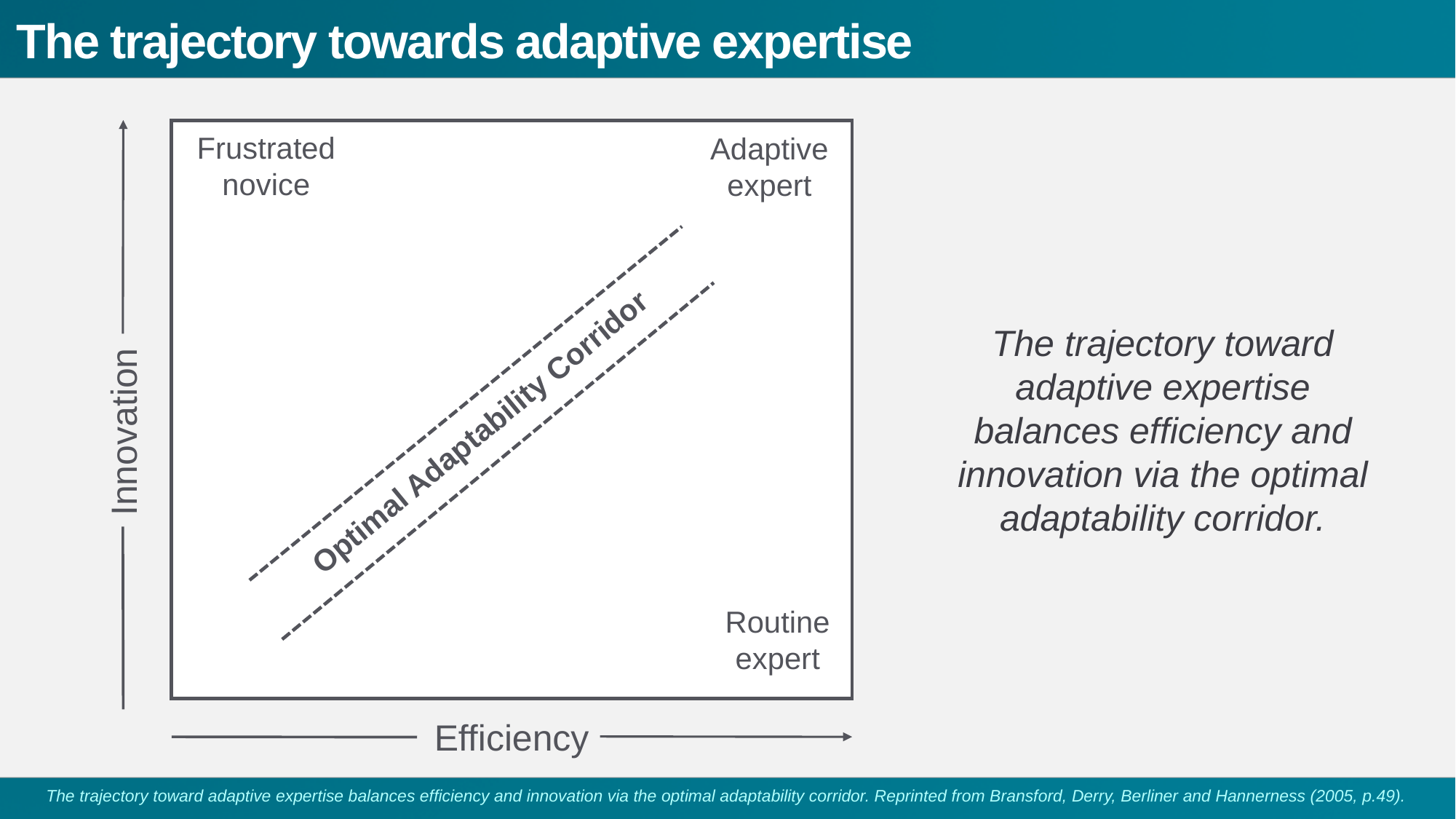

# The trajectory towards adaptive expertise

Frustrated
novice
Adaptive
expert
The trajectory toward adaptive expertise balances efficiency and innovation via the optimal adaptability corridor.
Innovation
Optimal Adaptability Corridor
Routine
expert
Efficiency
The trajectory toward adaptive expertise balances efficiency and innovation via the optimal adaptability corridor. Reprinted from Bransford, Derry, Berliner and Hannerness (2005, p.49).